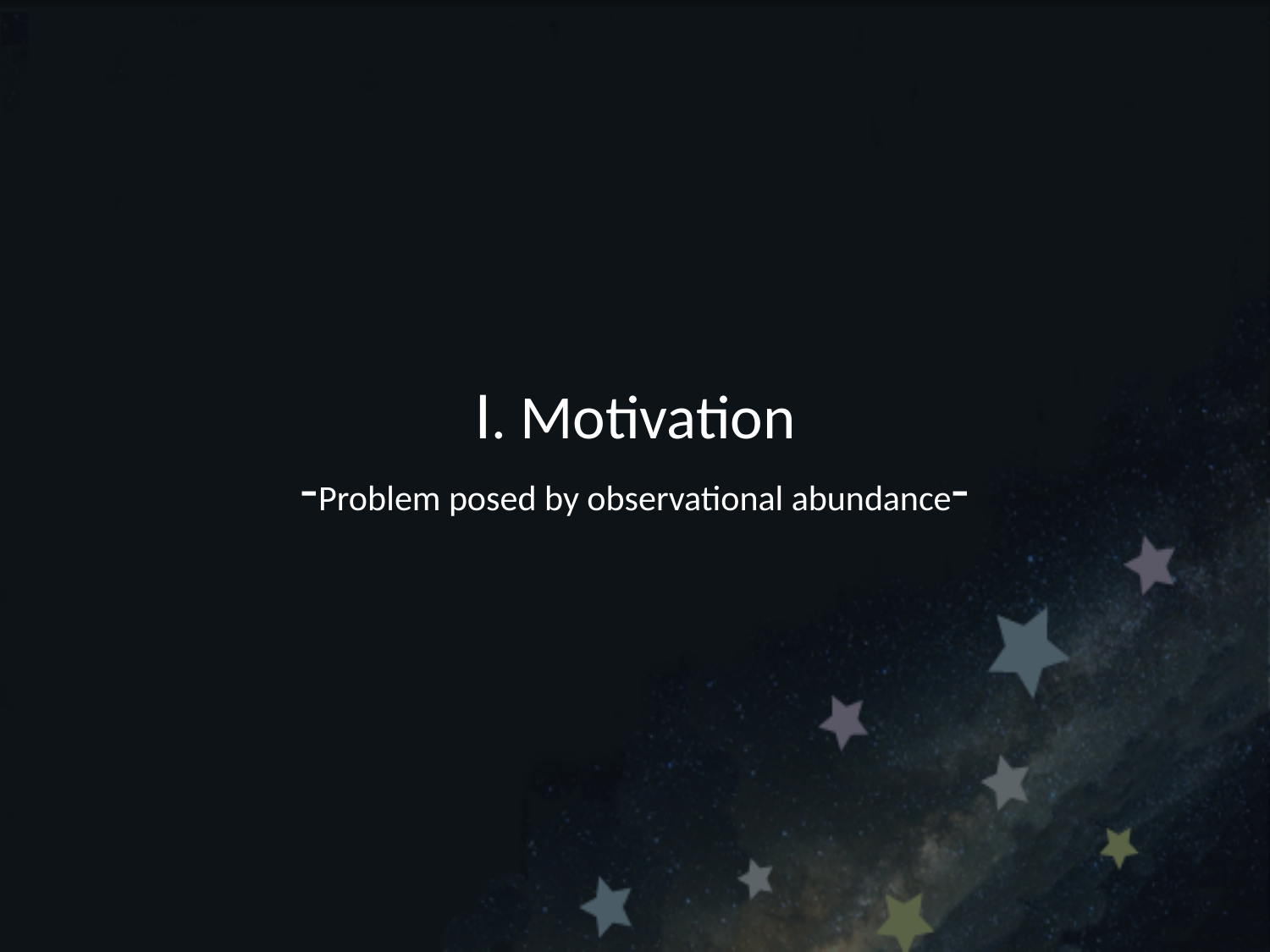

# Ⅰ. Motivation -Problem posed by observational abundance-